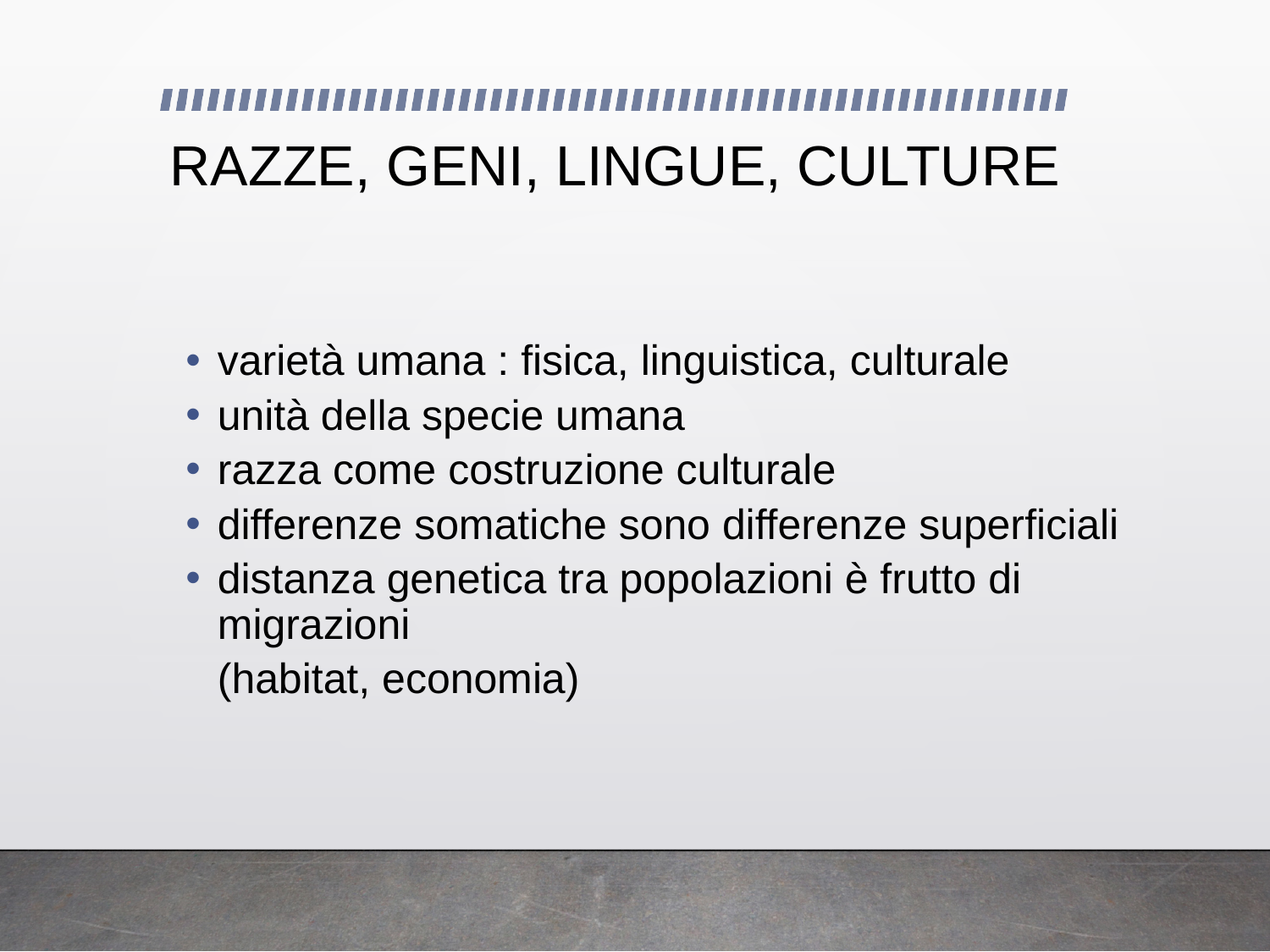

# RAZZE, GENI, LINGUE, CULTURE

varietà umana : fisica, linguistica, culturale
unità della specie umana
razza come costruzione culturale
differenze somatiche sono differenze superficiali
distanza genetica tra popolazioni è frutto di migrazioni
	(habitat, economia)